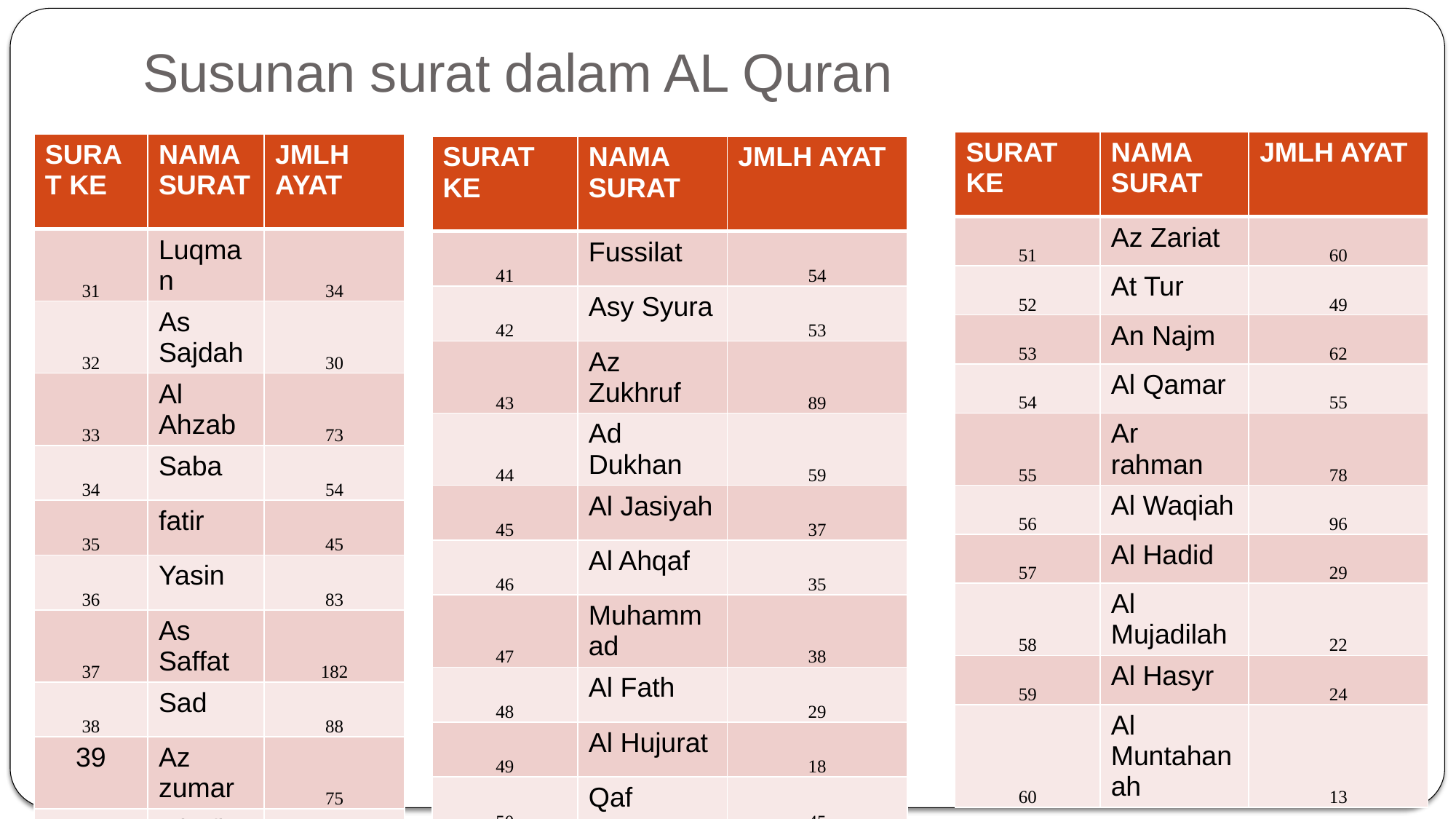

# Susunan surat dalam AL Quran
| SURAT KE | NAMA SURAT | JMLH AYAT |
| --- | --- | --- |
| 51 | Az Zariat | 60 |
| 52 | At Tur | 49 |
| 53 | An Najm | 62 |
| 54 | Al Qamar | 55 |
| 55 | Ar rahman | 78 |
| 56 | Al Waqiah | 96 |
| 57 | Al Hadid | 29 |
| 58 | Al Mujadilah | 22 |
| 59 | Al Hasyr | 24 |
| 60 | Al Muntahanah | 13 |
| SURAT KE | NAMA SURAT | JMLH AYAT |
| --- | --- | --- |
| 31 | Luqman | 34 |
| 32 | As Sajdah | 30 |
| 33 | Al Ahzab | 73 |
| 34 | Saba | 54 |
| 35 | fatir | 45 |
| 36 | Yasin | 83 |
| 37 | As Saffat | 182 |
| 38 | Sad | 88 |
| 39 | Az zumar | 75 |
| 40 | Ghafir | 85 |
| SURAT KE | NAMA SURAT | JMLH AYAT |
| --- | --- | --- |
| 41 | Fussilat | 54 |
| 42 | Asy Syura | 53 |
| 43 | Az Zukhruf | 89 |
| 44 | Ad Dukhan | 59 |
| 45 | Al Jasiyah | 37 |
| 46 | Al Ahqaf | 35 |
| 47 | Muhammad | 38 |
| 48 | Al Fath | 29 |
| 49 | Al Hujurat | 18 |
| 50 | Qaf | 45 |